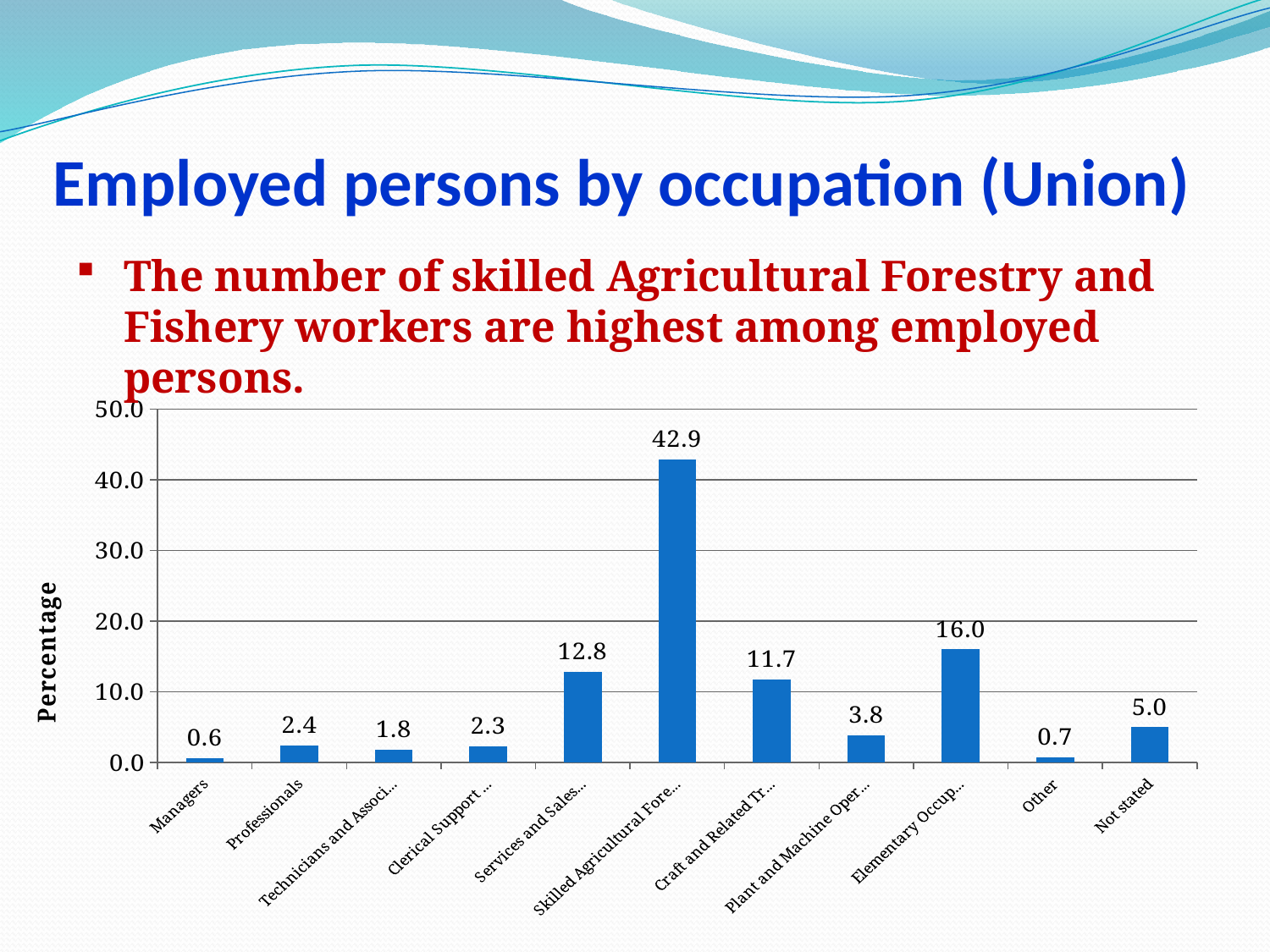

# Employed persons by occupation (Union)
The number of skilled Agricultural Forestry and Fishery workers are highest among employed persons.

### Chart

| Category | Union |
|---|---|
| Managers | 0.6 |
| Professionals | 2.4 |
| Technicians and Associate Professionals | 1.8 |
| Clerical Support Workers | 2.3 |
| Services and Sales Workers | 12.8 |
| Skilled Agricultural Forestry and Fishery Workers | 42.9 |
| Craft and Related Trades Workers | 11.7 |
| Plant and Machine Operators and Assemblers | 3.8 |
| Elementary Occupations | 16.0 |
| Other | 0.7 |
| Not stated | 5.0 |